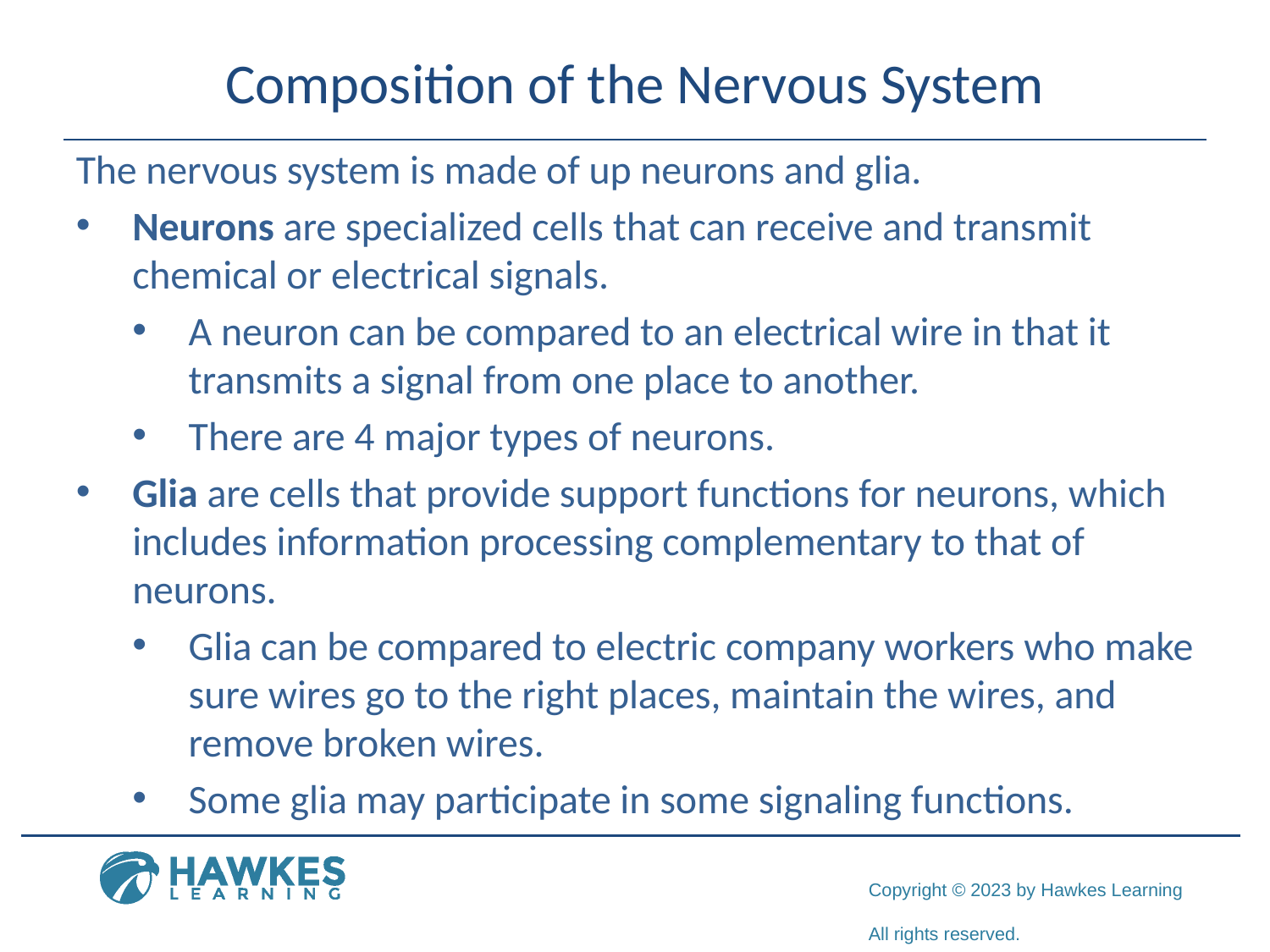

# Composition of the Nervous System
The nervous system is made of up neurons and glia.
Neurons are specialized cells that can receive and transmit chemical or electrical signals.
A neuron can be compared to an electrical wire in that it transmits a signal from one place to another.
There are 4 major types of neurons.
Glia are cells that provide support functions for neurons, which includes information processing complementary to that of neurons.
Glia can be compared to electric company workers who make sure wires go to the right places, maintain the wires, and remove broken wires.
Some glia may participate in some signaling functions.